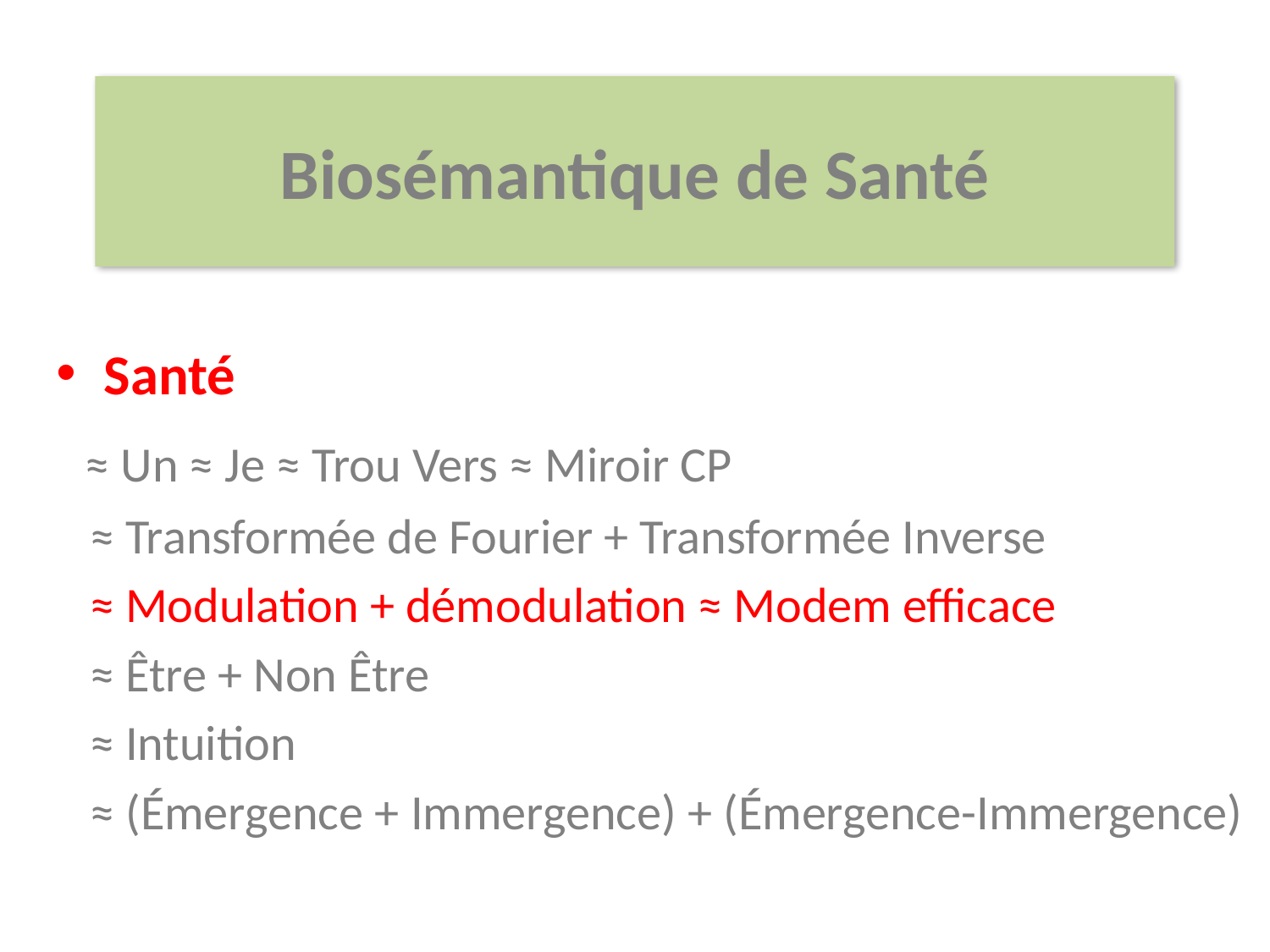

Biosémantique de Santé
Santé
  ≈ Un ≈ Je ≈ Trou Vers ≈ Miroir CP
   ≈ Transformée de Fourier + Transformée Inverse
   ≈ Modulation + démodulation ≈ Modem efficace
   ≈ Être + Non Être
   ≈ Intuition
   ≈ (Émergence + Immergence) + (Émergence-Immergence)